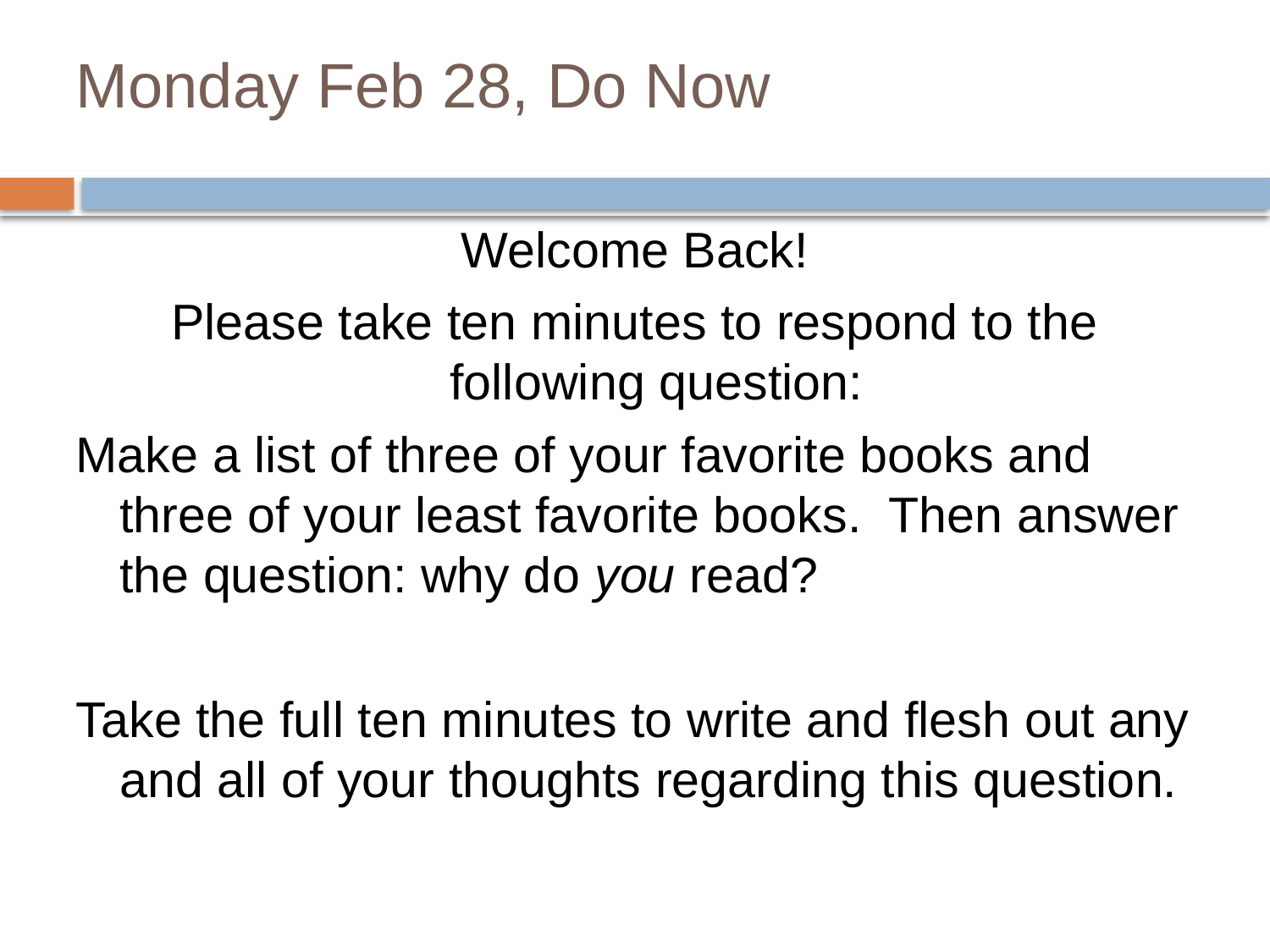

# Monday Feb 28, Do Now
Welcome Back!
Please take ten minutes to respond to the following question:
Make a list of three of your favorite books and three of your least favorite books.  Then answer the question: why do you read?

Take the full ten minutes to write and flesh out any and all of your thoughts regarding this question.